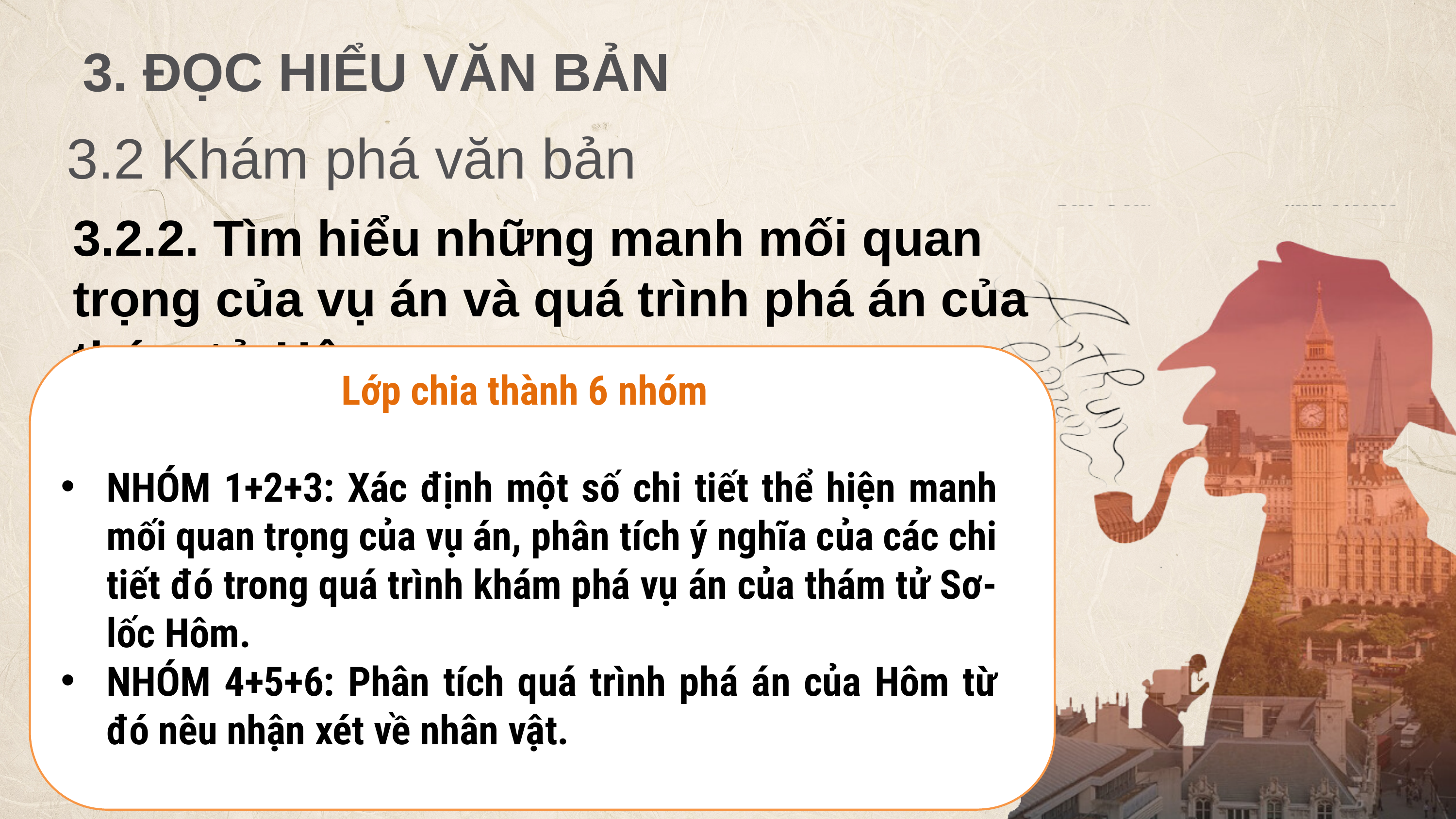

3. ĐỌC HIỂU VĂN BẢN
3.2 Khám phá văn bản
3.2.2. Tìm hiểu những manh mối quan trọng của vụ án và quá trình phá án của thám tử Hôm

Lớp chia thành 6 nhóm

NHÓM 1+2+3: Xác định một số chi tiết thể hiện manh mối quan trọng của vụ án, phân tích ý nghĩa của các chi tiết đó trong quá trình khám phá vụ án của thám tử Sơ-lốc Hôm.
NHÓM 4+5+6: Phân tích quá trình phá án của Hôm từ đó nêu nhận xét về nhân vật.